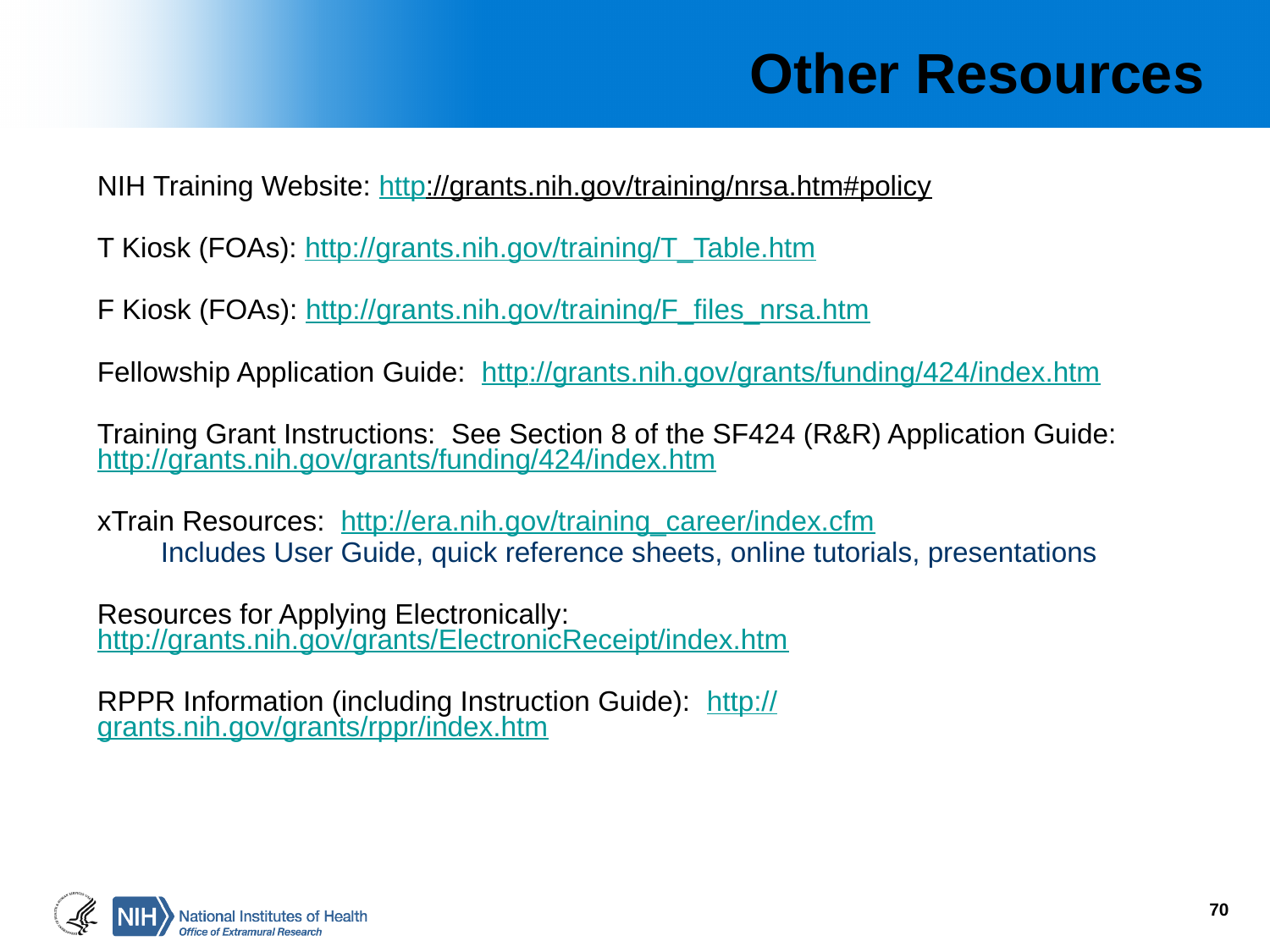

# Other Resources
NIH Training Website: http://grants.nih.gov/training/nrsa.htm#policy

T Kiosk (FOAs): http://grants.nih.gov/training/T_Table.htm

F Kiosk (FOAs): http://grants.nih.gov/training/F_files_nrsa.htm

Fellowship Application Guide:  http://grants.nih.gov/grants/funding/424/index.htm

Training Grant Instructions:  See Section 8 of the SF424 (R&R) Application Guide:  http://grants.nih.gov/grants/funding/424/index.htm

xTrain Resources:  http://era.nih.gov/training_career/index.cfm
Includes User Guide, quick reference sheets, online tutorials, presentations

Resources for Applying Electronically:  http://grants.nih.gov/grants/ElectronicReceipt/index.htm

RPPR Information (including Instruction Guide):  http://grants.nih.gov/grants/rppr/index.htm

70